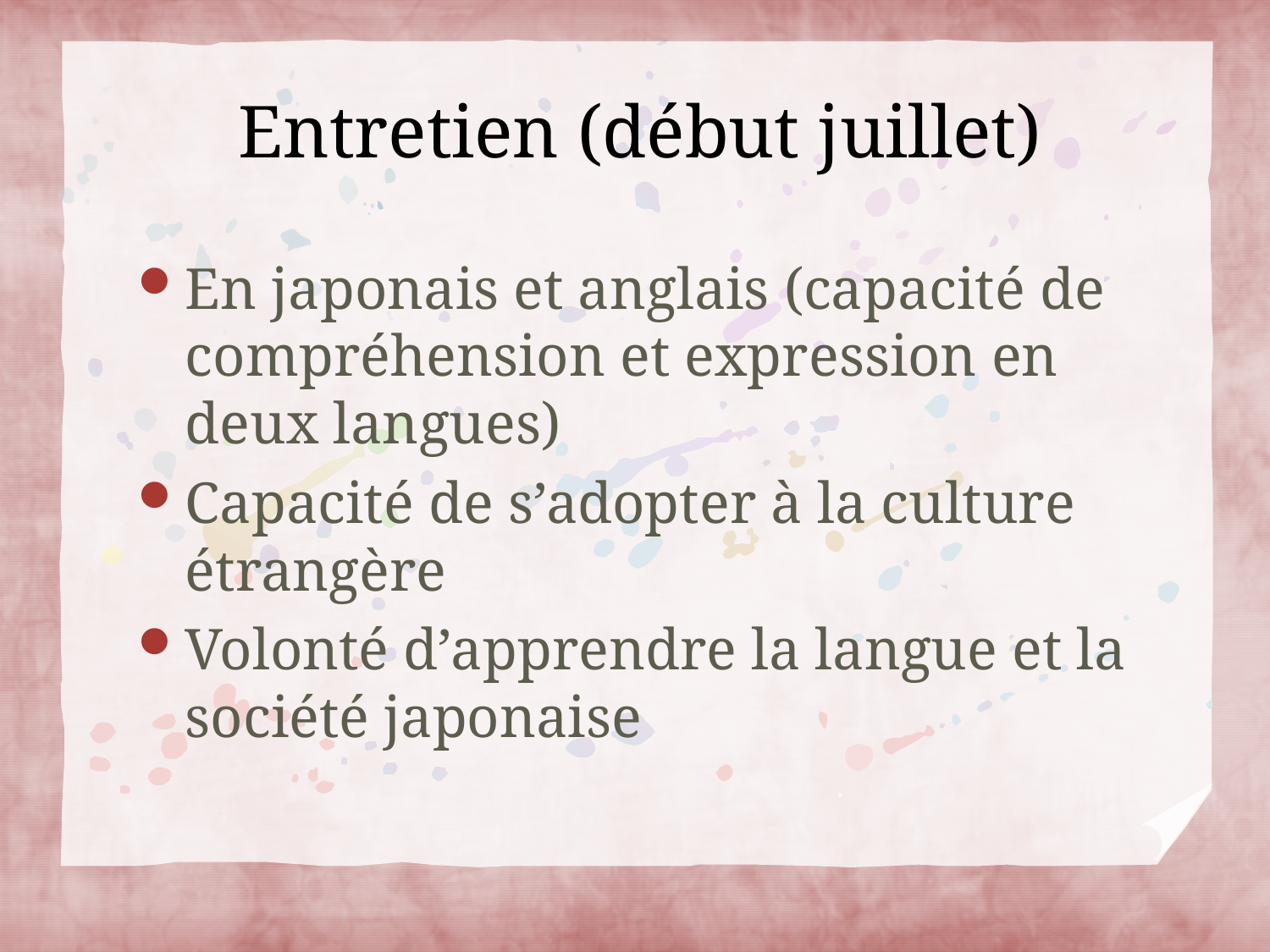

# Entretien (début juillet)
En japonais et anglais (capacité de compréhension et expression en deux langues)
Capacité de s’adopter à la culture étrangère
Volonté d’apprendre la langue et la société japonaise